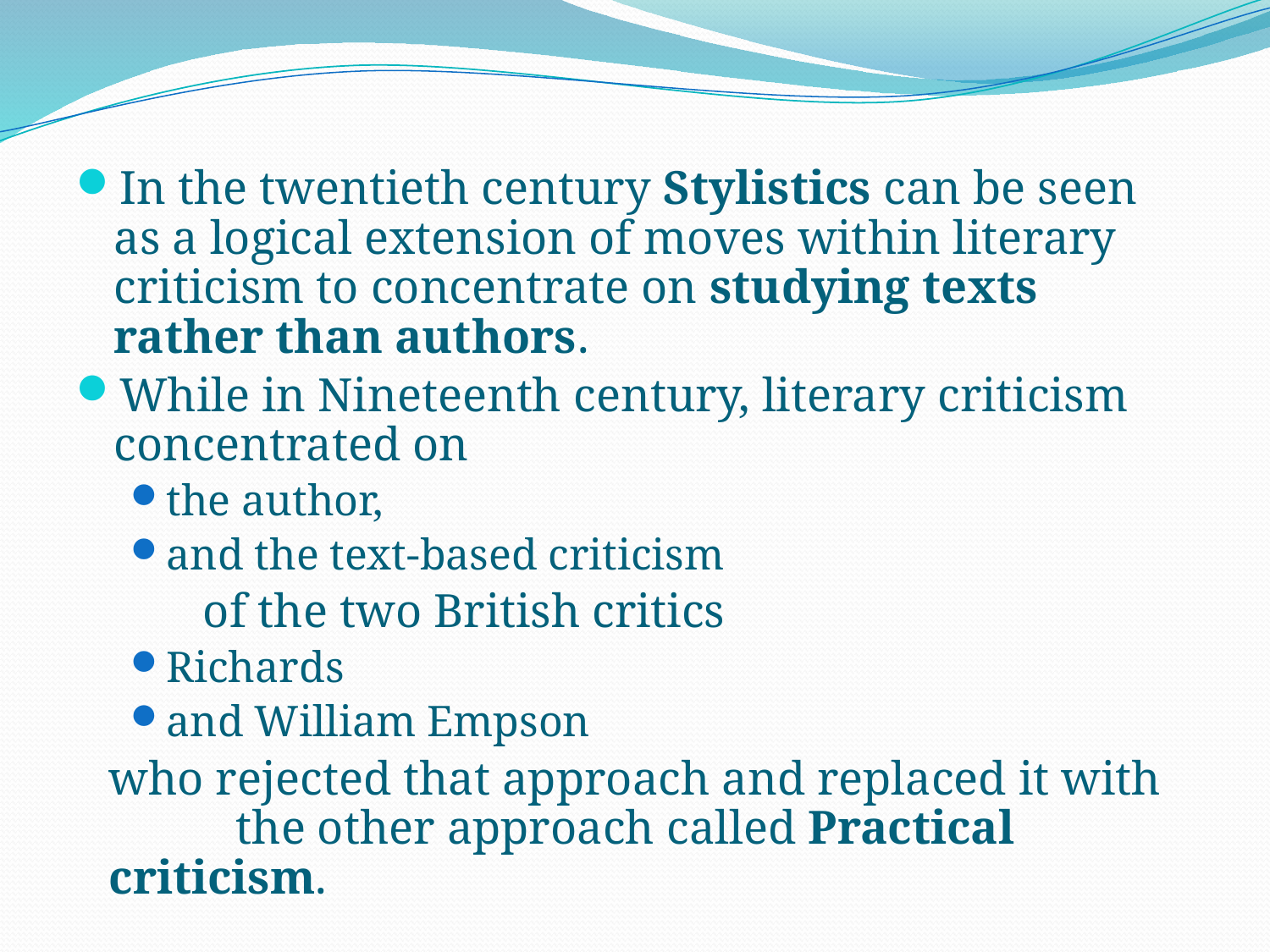

In the twentieth century Stylistics can be seen as a logical extension of moves within literary criticism to concentrate on studying texts rather than authors.
While in Nineteenth century, literary criticism concentrated on
the author,
and the text-based criticism
	of the two British critics
Richards
and William Empson
	who rejected that approach and replaced it with 	the other approach called Practical criticism.